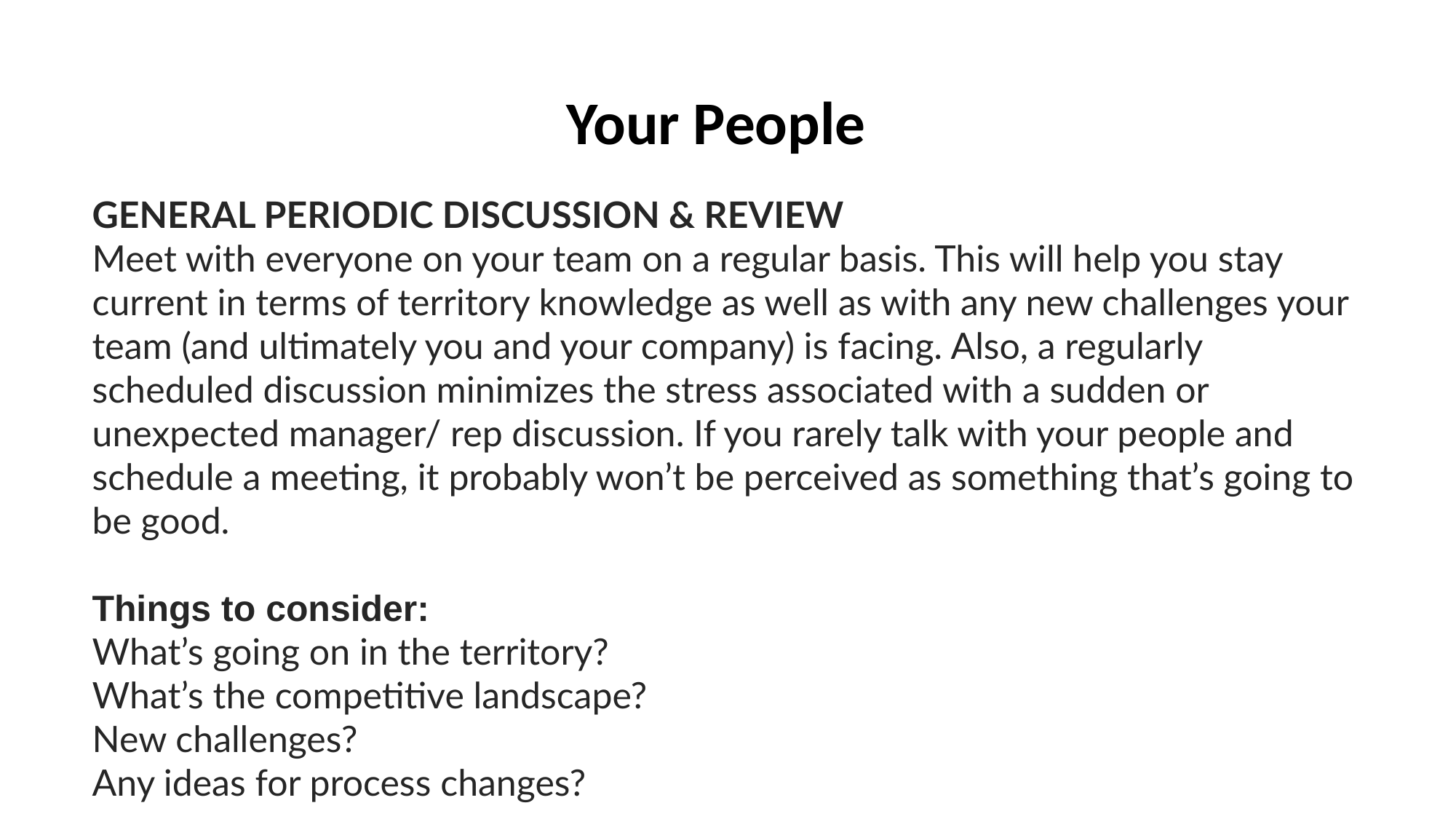

Your People
GENERAL PERIODIC DISCUSSION & REVIEW
Meet with everyone on your team on a regular basis. This will help you stay current in terms of territory knowledge as well as with any new challenges your team (and ultimately you and your company) is facing. Also, a regularly scheduled discussion minimizes the stress associated with a sudden or unexpected manager/ rep discussion. If you rarely talk with your people and schedule a meeting, it probably won’t be perceived as something that’s going to be good.

Things to consider:
What’s going on in the territory?
What’s the competitive landscape?
New challenges?
Any ideas for process changes?